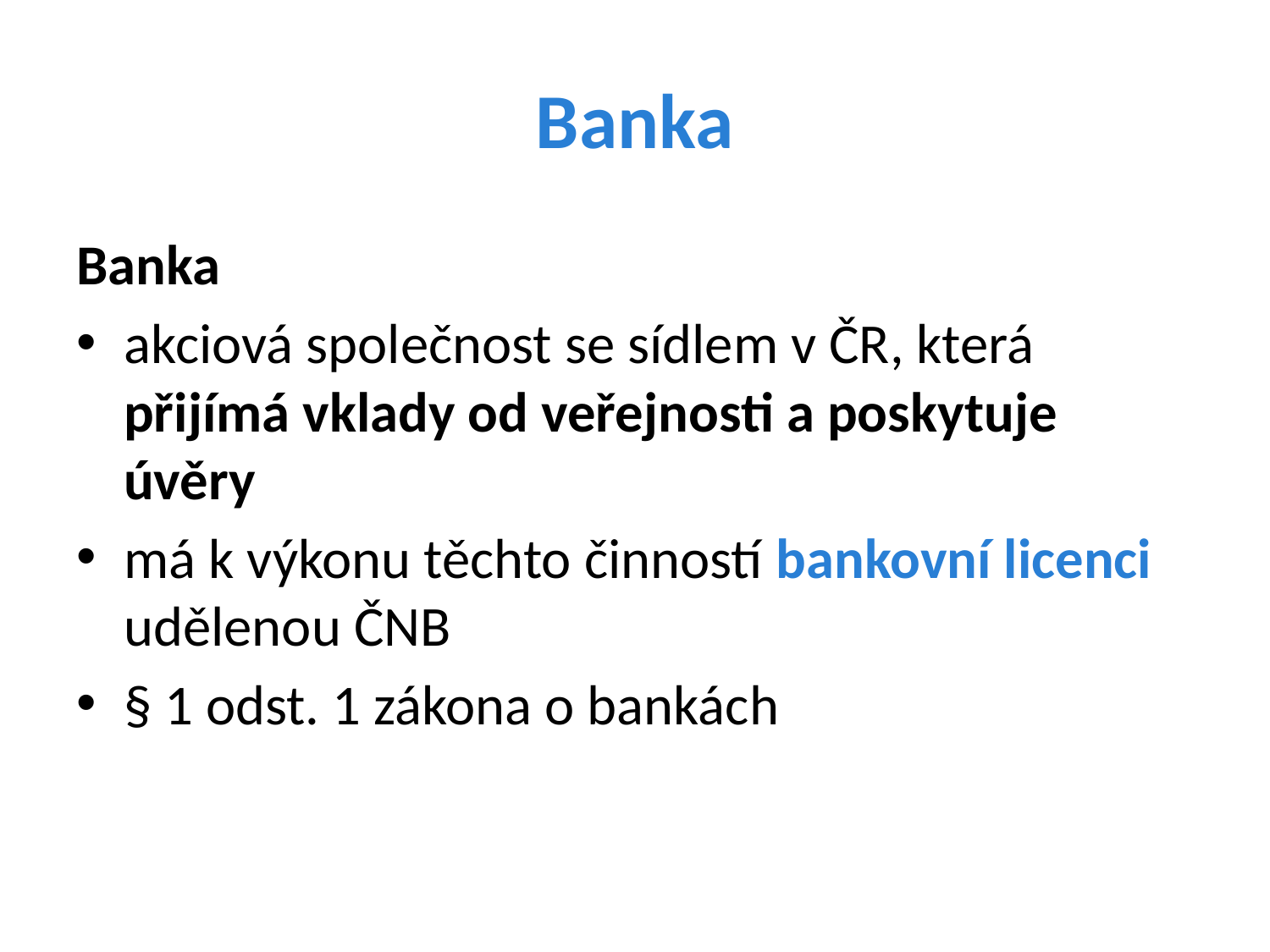

# Banka
Banka
akciová společnost se sídlem v ČR, která přijímá vklady od veřejnosti a poskytuje úvěry
má k výkonu těchto činností bankovní licenci udělenou ČNB
§ 1 odst. 1 zákona o bankách